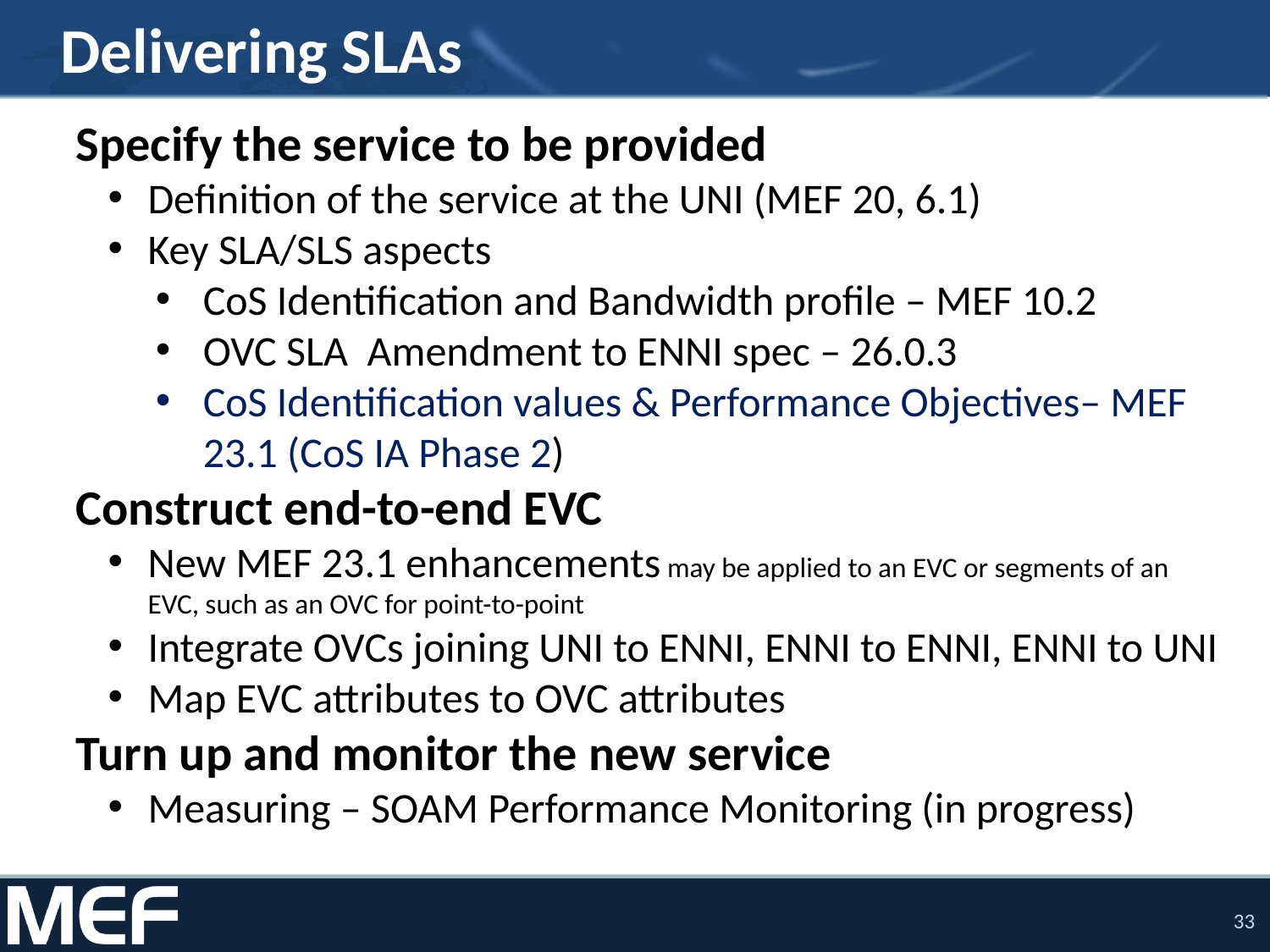

Delivering SLAs
Specify the service to be provided
Definition of the service at the UNI (MEF 20, 6.1)
Key SLA/SLS aspects
CoS Identification and Bandwidth profile – MEF 10.2
OVC SLA  Amendment to ENNI spec – 26.0.3
CoS Identification values & Performance Objectives– MEF 23.1 (CoS IA Phase 2)
Construct end-to-end EVC
New MEF 23.1 enhancements may be applied to an EVC or segments of an EVC, such as an OVC for point-to-point
Integrate OVCs joining UNI to ENNI, ENNI to ENNI, ENNI to UNI
Map EVC attributes to OVC attributes
Turn up and monitor the new service
Measuring – SOAM Performance Monitoring (in progress)